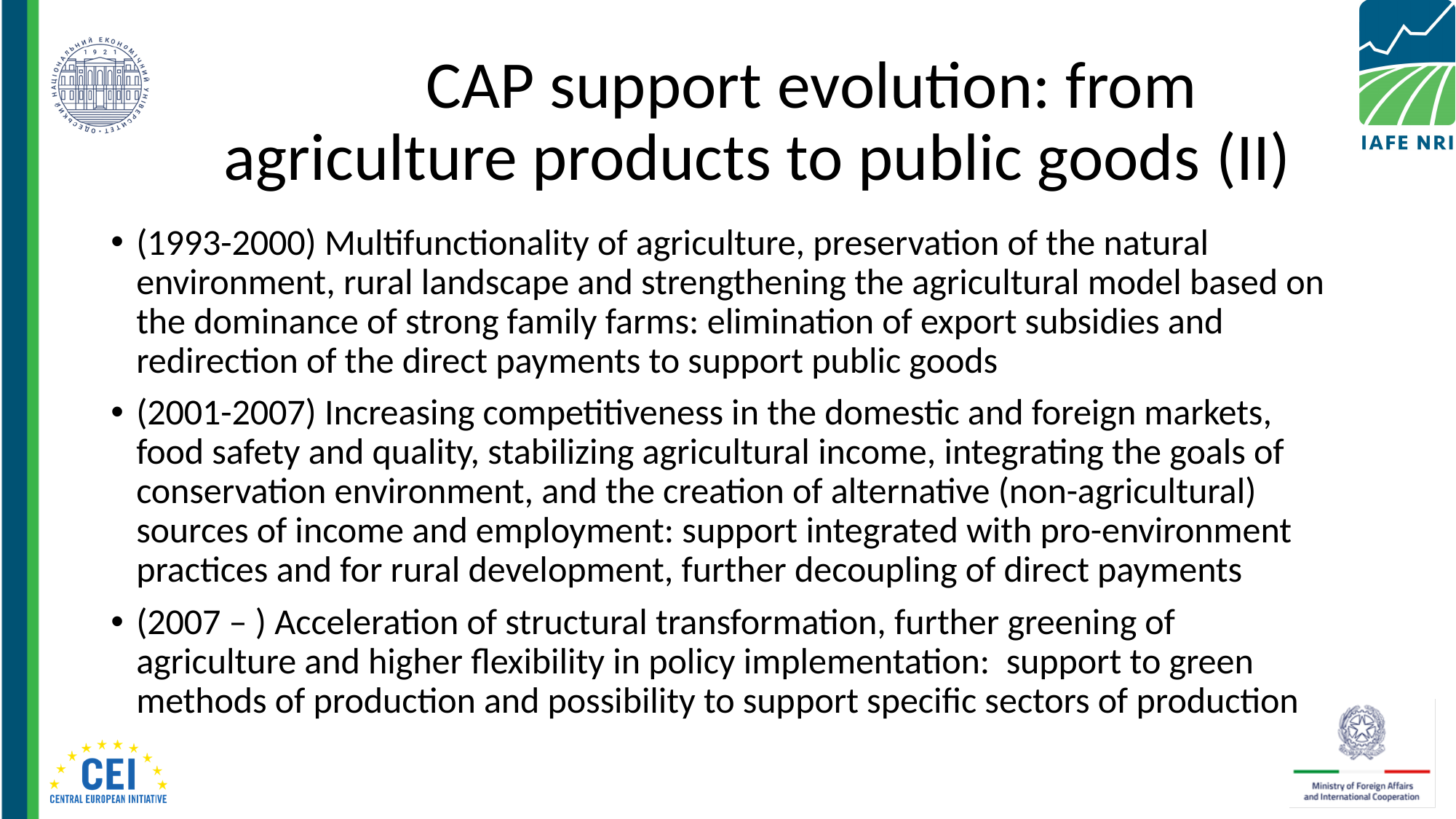

# CAP support evolution: from agriculture products to public goods (II)
(1993-2000) Multifunctionality of agriculture, preservation of the natural environment, rural landscape and strengthening the agricultural model based on the dominance of strong family farms: elimination of export subsidies and redirection of the direct payments to support public goods
(2001-2007) Increasing competitiveness in the domestic and foreign markets, food safety and quality, stabilizing agricultural income, integrating the goals of conservation environment, and the creation of alternative (non-agricultural) sources of income and employment: support integrated with pro-environment practices and for rural development, further decoupling of direct payments
(2007 – ) Acceleration of structural transformation, further greening of agriculture and higher flexibility in policy implementation:  support to green methods of production and possibility to support specific sectors of production